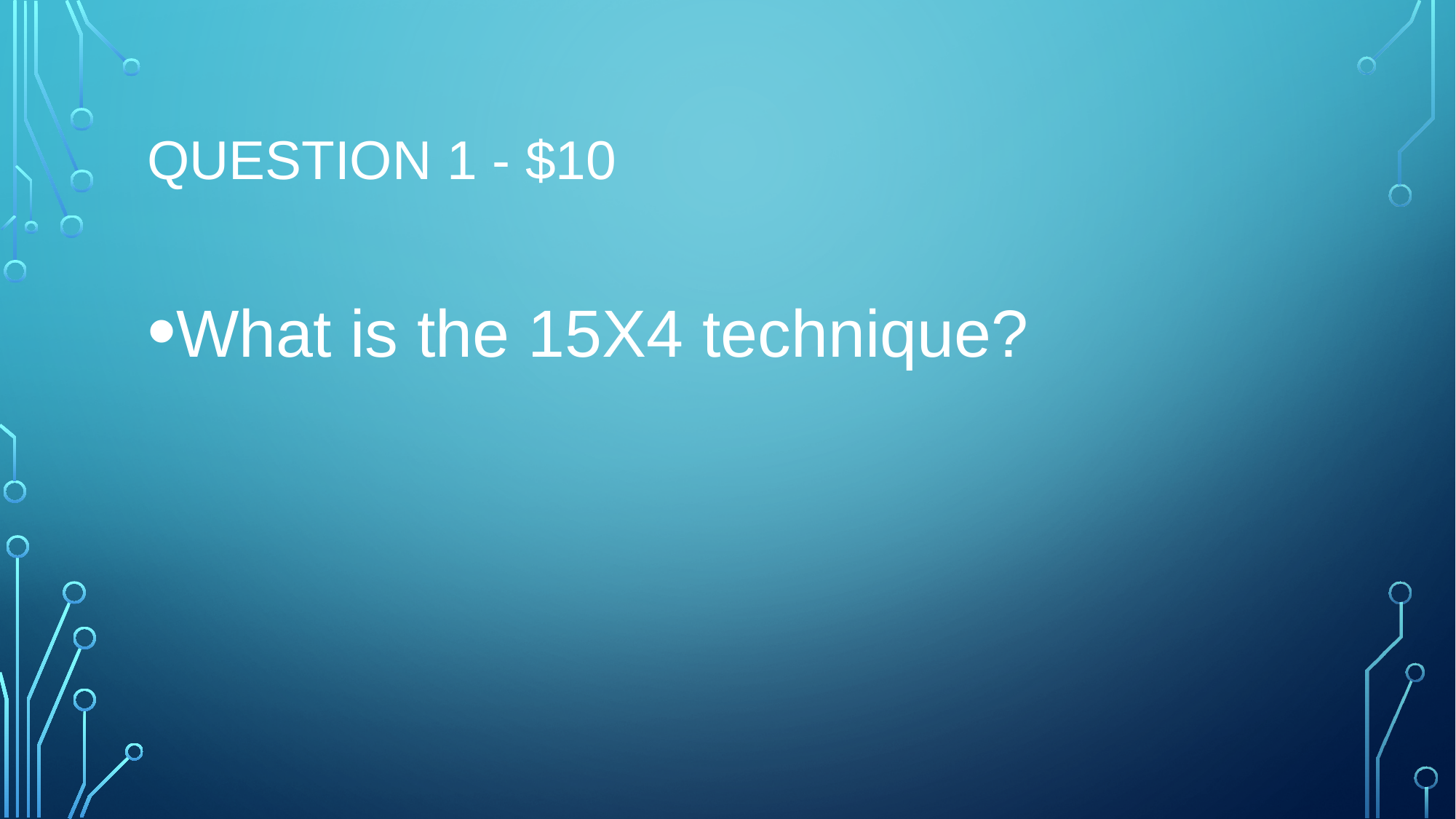

# Question 1 - $10
What is the 15X4 technique?